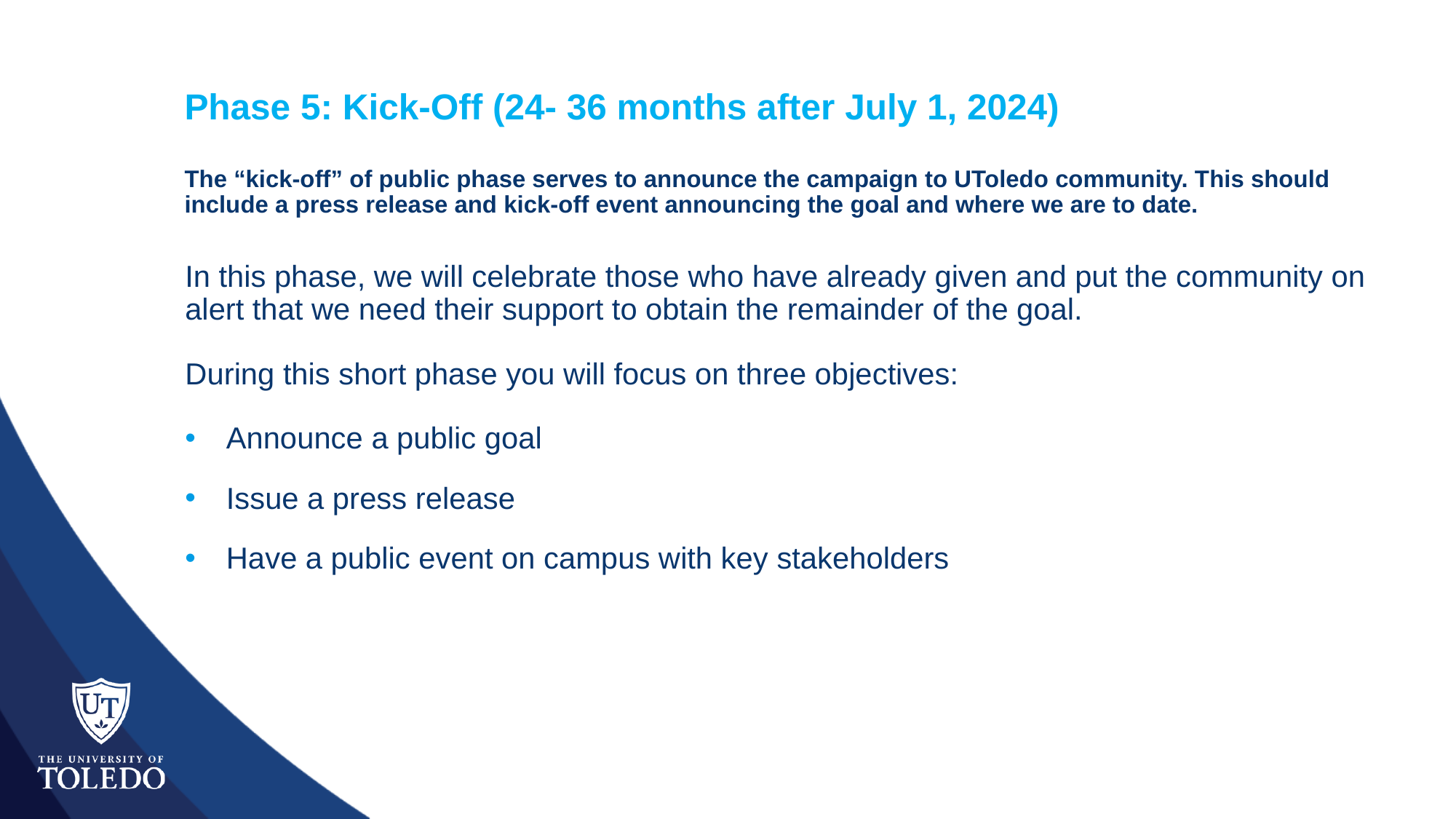

# Phase 5: Kick-Off (24- 36 months after July 1, 2024) The “kick-off” of public phase serves to announce the campaign to UToledo community. This should include a press release and kick-off event announcing the goal and where we are to date.
In this phase, we will celebrate those who have already given and put the community on alert that we need their support to obtain the remainder of the goal.
During this short phase you will focus on three objectives:
Announce a public goal
Issue a press release
Have a public event on campus with key stakeholders